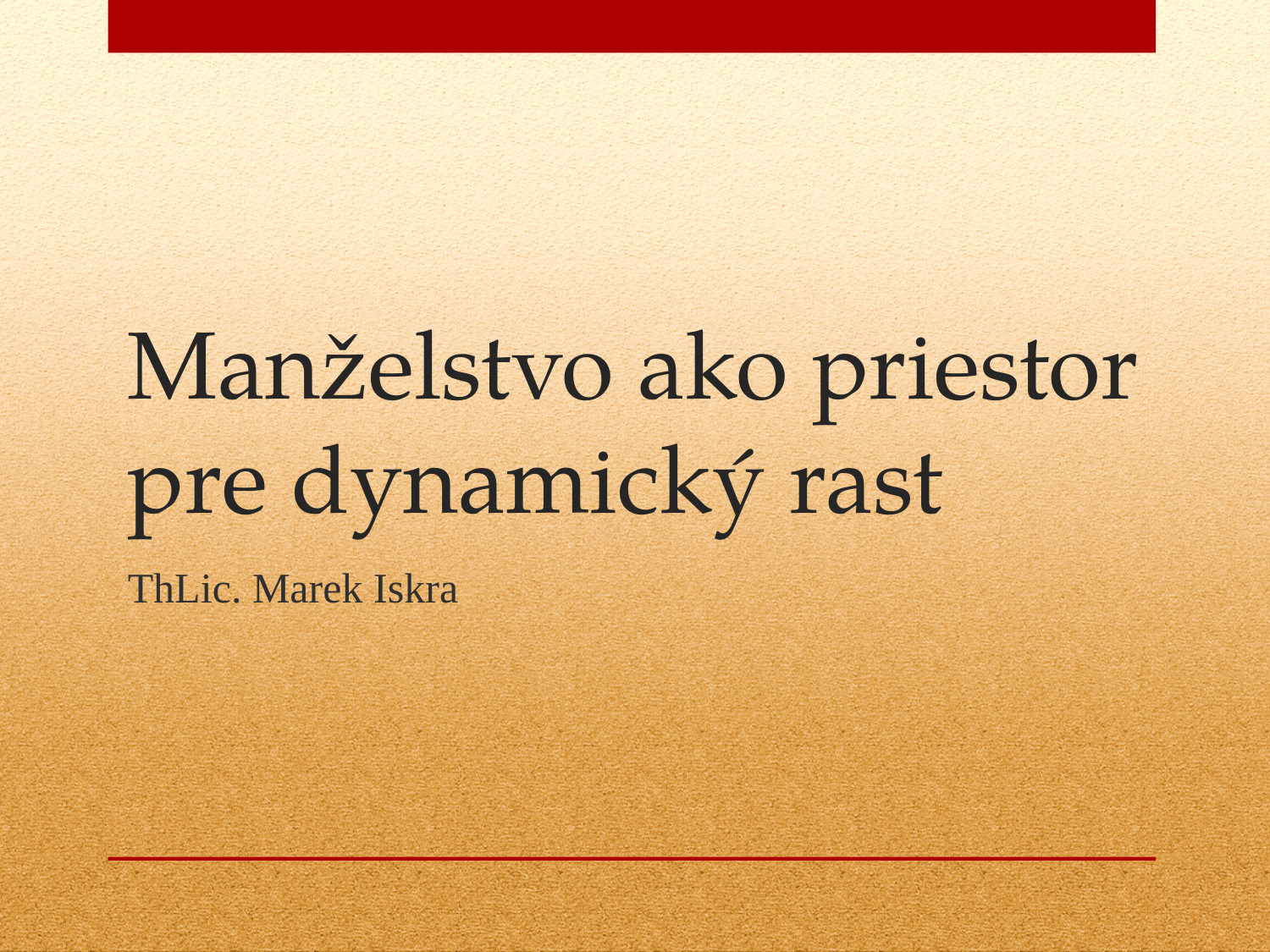

# Manželstvo ako priestor pre dynamický rast
ThLic. Marek Iskra